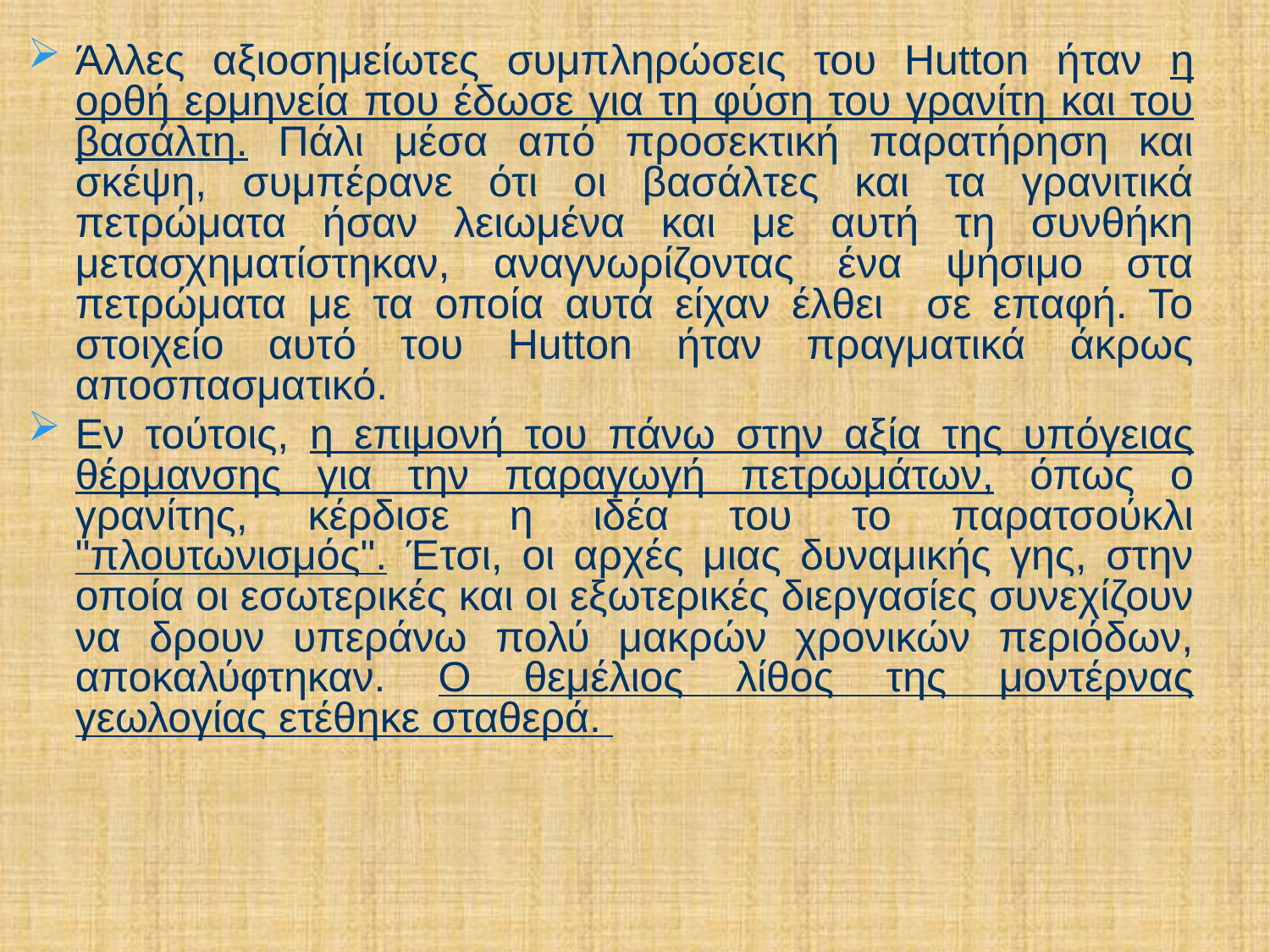

Άλλες αξιοσημείωτες συμπληρώσεις του Hutton ήταν η ορθή ερμηνεία που έδωσε για τη φύση του γρανίτη και του βασάλτη. Πάλι μέσα από προσεκτική παρατήρηση και σκέψη, συμπέρανε ότι οι βασάλτες και τα γρανιτικά πετρώματα ήσαν λειωμένα και με αυτή τη συνθήκη μετασχηματίστηκαν, αναγνωρίζοντας ένα ψήσιμο στα πετρώματα με τα οποία αυτά είχαν έλθει  σε επαφή. Το στοιχείο αυτό του Hutton ήταν πραγματικά άκρως αποσπασματικό.
Εν τούτοις, η επιμονή του πάνω στην αξία της υπόγειας θέρμανσης για την παραγωγή πετρωμάτων, όπως ο γρανίτης, κέρδισε η ιδέα του το παρατσούκλι "πλουτωνισμός". Έτσι, οι αρχές μιας δυναμικής γης, στην οποία οι εσωτερικές και οι εξωτερικές διεργασίες συνεχίζουν να δρουν υπεράνω πολύ μακρών χρονικών περιόδων, αποκαλύφτηκαν. Ο θεμέλιος λίθος της μοντέρνας γεωλογίας ετέθηκε σταθερά.